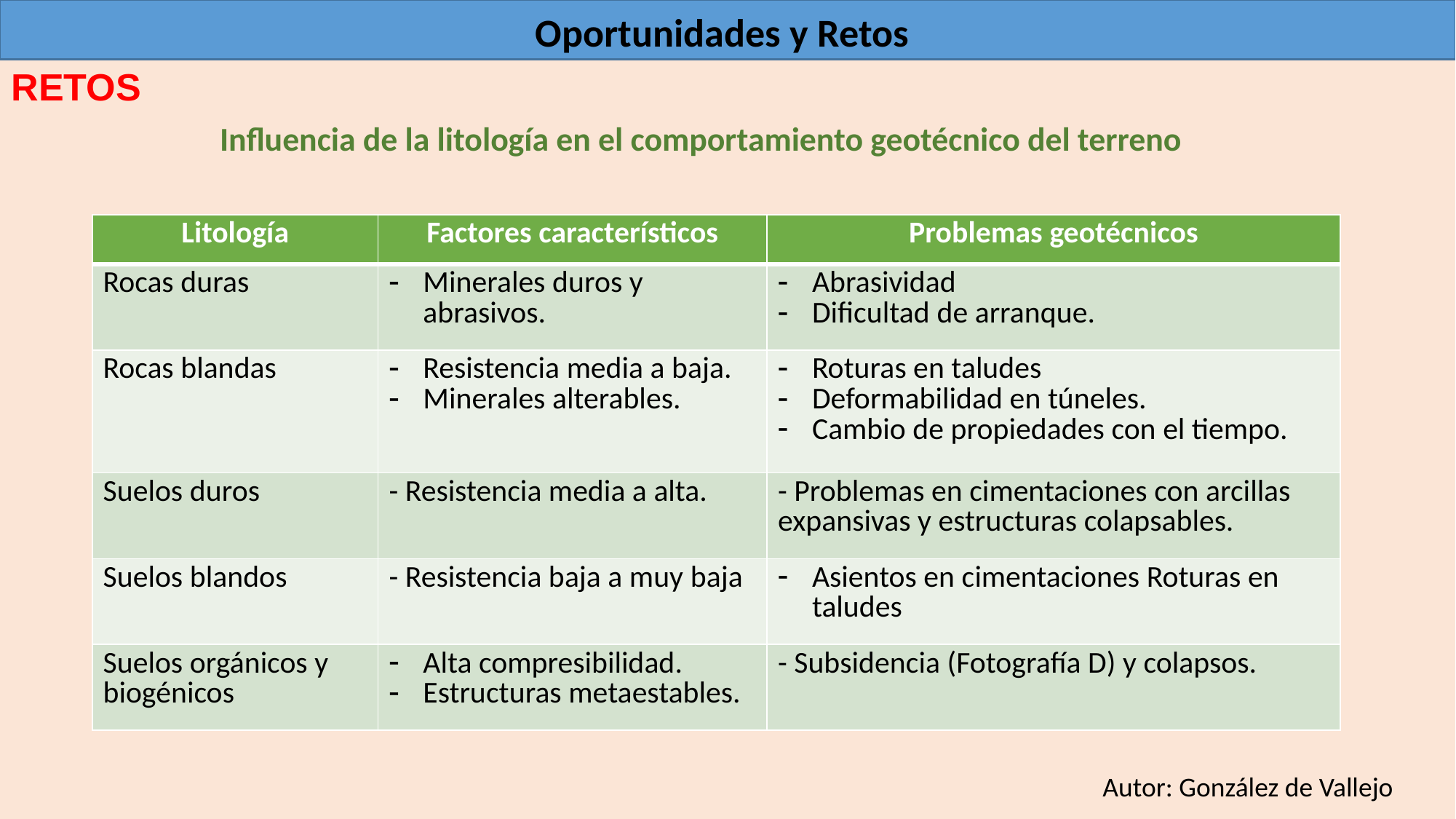

Oportunidades y Retos
RETOS
Influencia de la litología en el comportamiento geotécnico del terreno
| Litología | Factores característicos | Problemas geotécnicos |
| --- | --- | --- |
| Rocas duras | Minerales duros y abrasivos. | Abrasividad Dificultad de arranque. |
| Rocas blandas | Resistencia media a baja. Minerales alterables. | Roturas en taludes Deformabilidad en túneles. Cambio de propiedades con el tiempo. |
| Suelos duros | - Resistencia media a alta. | - Problemas en cimentaciones con arcillas expansivas y estructuras colapsables. |
| Suelos blandos | - Resistencia baja a muy baja | Asientos en cimentaciones Roturas en taludes |
| Suelos orgánicos y biogénicos | Alta compresibilidad. Estructuras metaestables. | - Subsidencia (Fotografía D) y colapsos. |
Autor: González de Vallejo